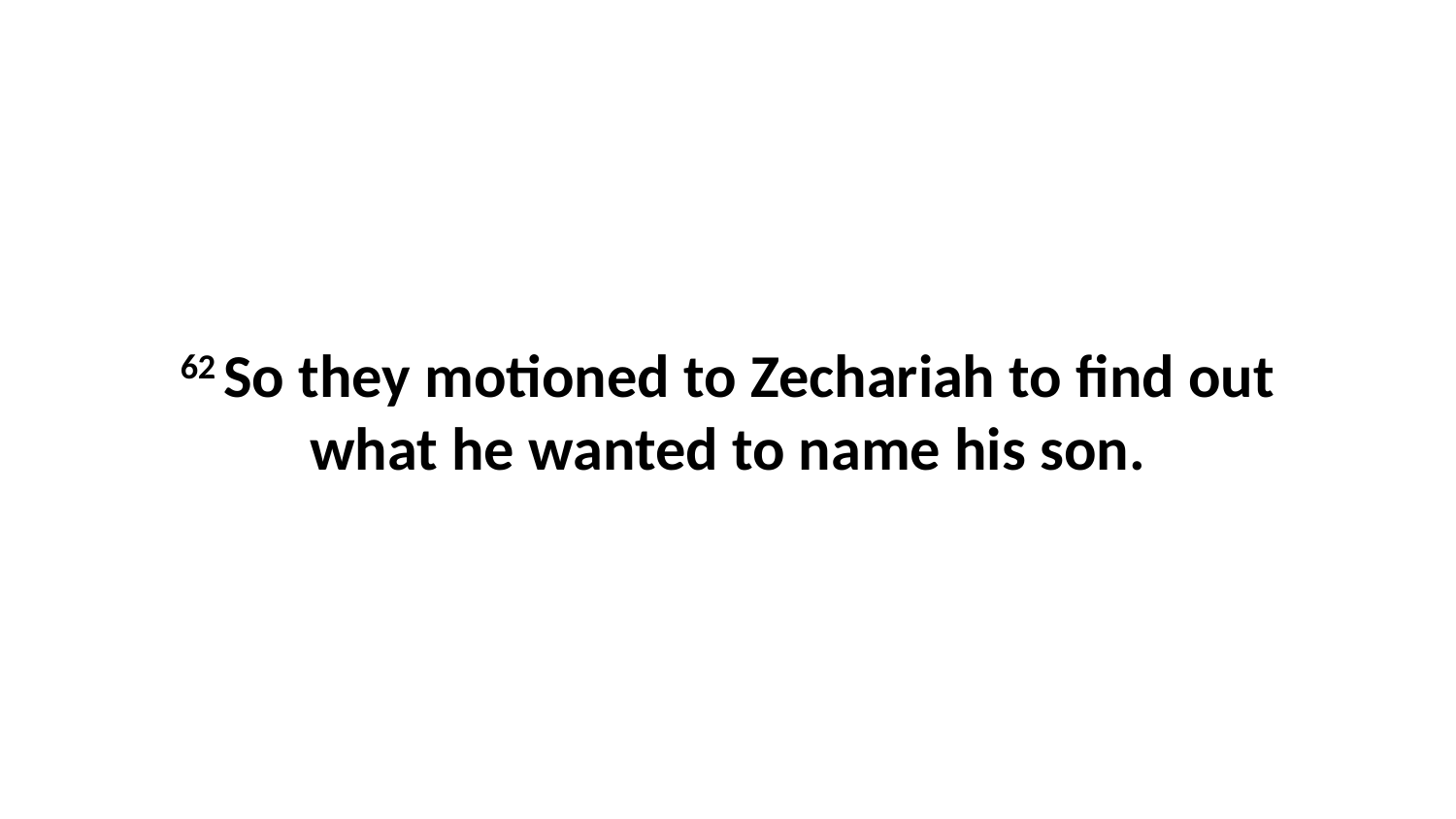

62 So they motioned to Zechariah to find out what he wanted to name his son.